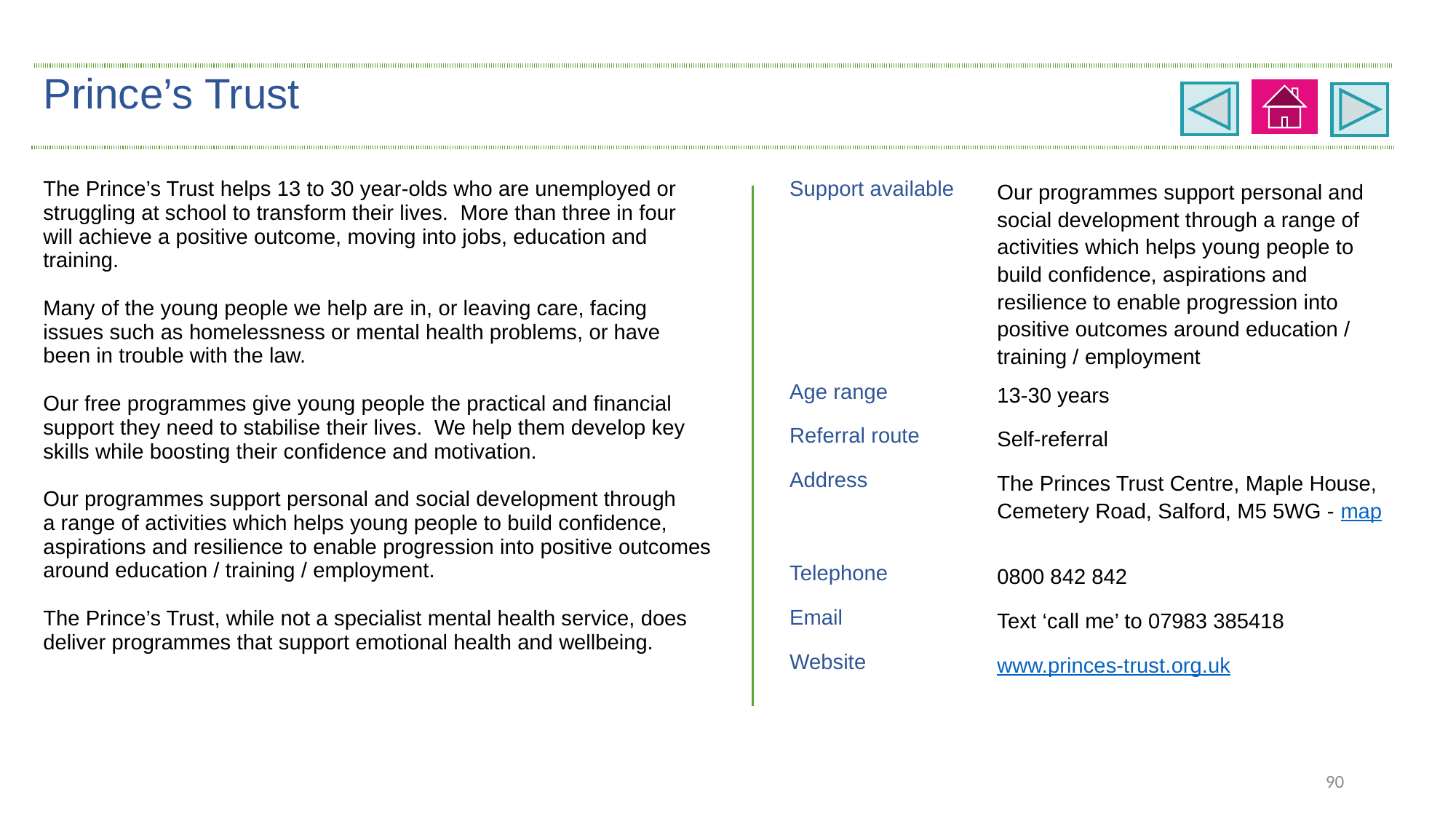

| Prince’s Trust |  |  |
| --- | --- | --- |
| The Prince’s Trust helps 13 to 30 year-olds who are unemployed or struggling at school to transform their lives. More than three in four will achieve a positive outcome, moving into jobs, education and training. Many of the young people we help are in, or leaving care, facing issues such as homelessness or mental health problems, or have been in trouble with the law. Our free programmes give young people the practical and financial support they need to stabilise their lives. We help them develop key skills while boosting their confidence and motivation. Our programmes support personal and social development through a range of activities which helps young people to build confidence, aspirations and resilience to enable progression into positive outcomes around education / training / employment. The Prince’s Trust, while not a specialist mental health service, does deliver programmes that support emotional health and wellbeing. | Support available | Our programmes support personal and social development through a range of activities which helps young people to build confidence, aspirations and resilience to enable progression into positive outcomes around education / training / employment |
|  | Age range | 13-30 years |
|  | Referral route | Self-referral |
|  | Address | The Princes Trust Centre, Maple House, Cemetery Road, Salford, M5 5WG - map |
|  | Telephone | 0800 842 842 |
|  | Email | Text ‘call me’ to 07983 385418 |
|  | Website | www.princes-trust.org.uk |

90